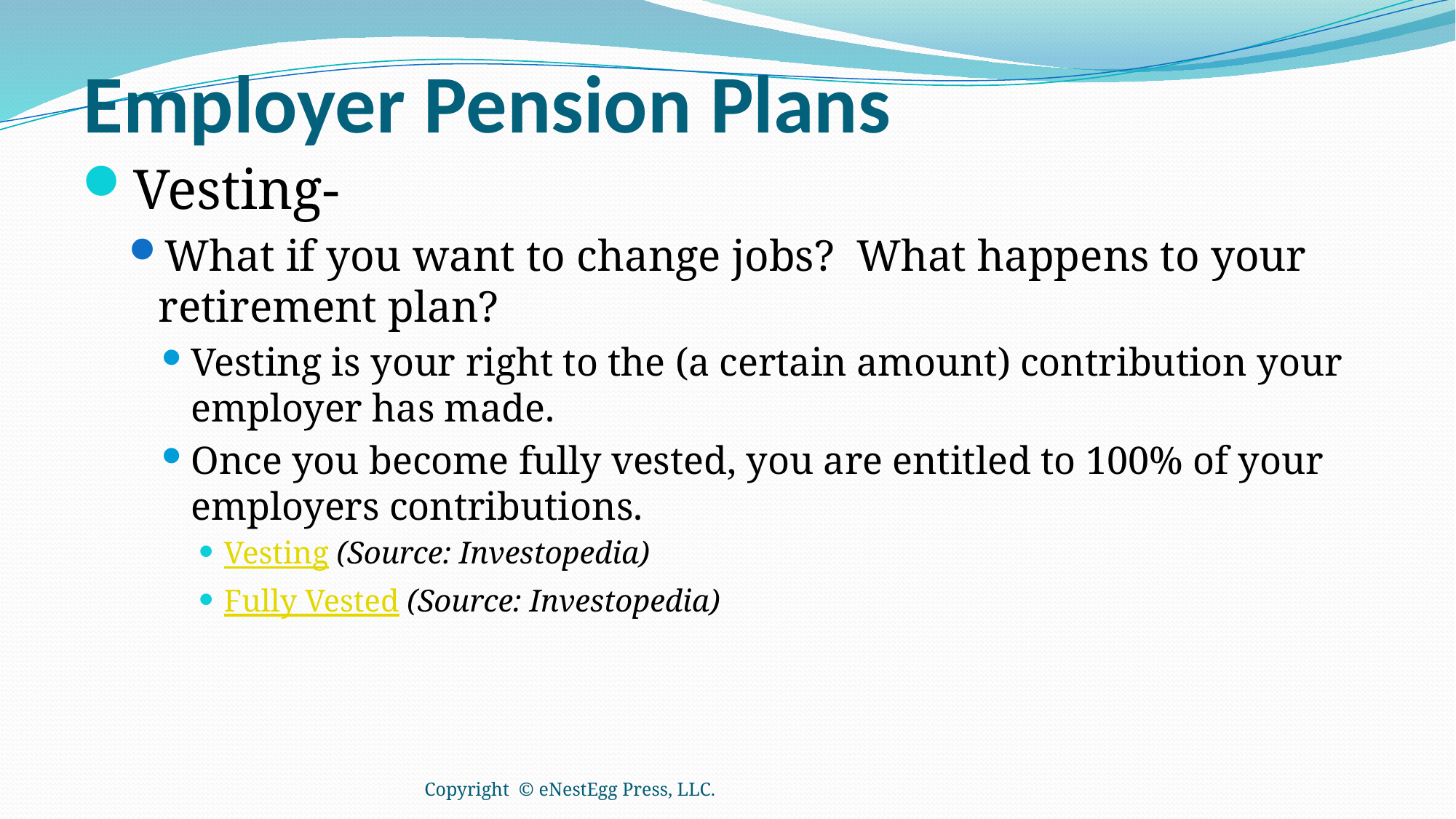

# Employer Pension Plans
Vesting-
What if you want to change jobs?  What happens to your retirement plan?
Vesting is your right to the (a certain amount) contribution your employer has made.
Once you become fully vested, you are entitled to 100% of your employers contributions.
Vesting (Source: Investopedia)
Fully Vested (Source: Investopedia)

Copyright  © eNestEgg Press, LLC.